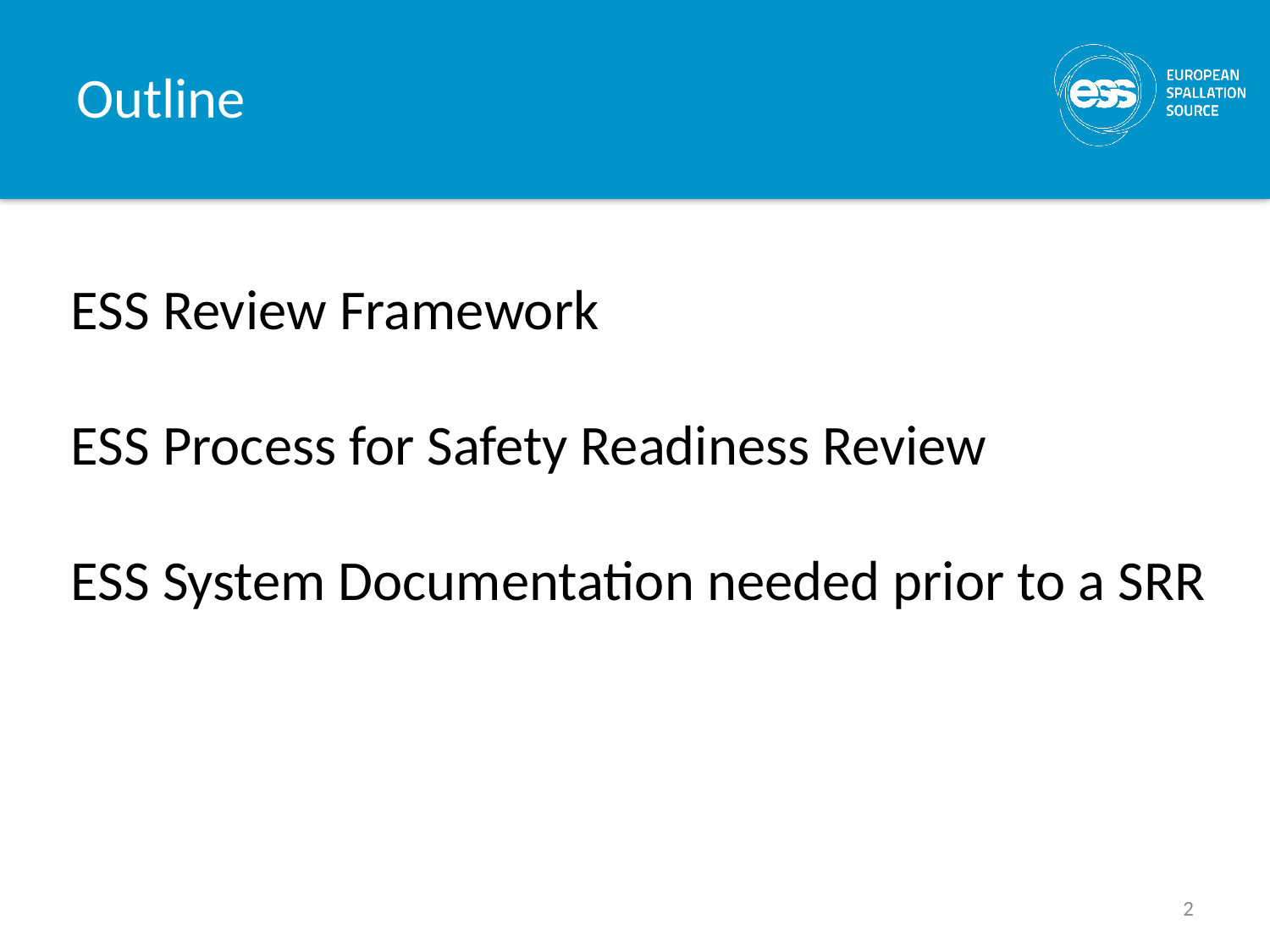

# Outline

ESS Review Framework

ESS Process for Safety Readiness Review

ESS System Documentation needed prior to a SRR
2